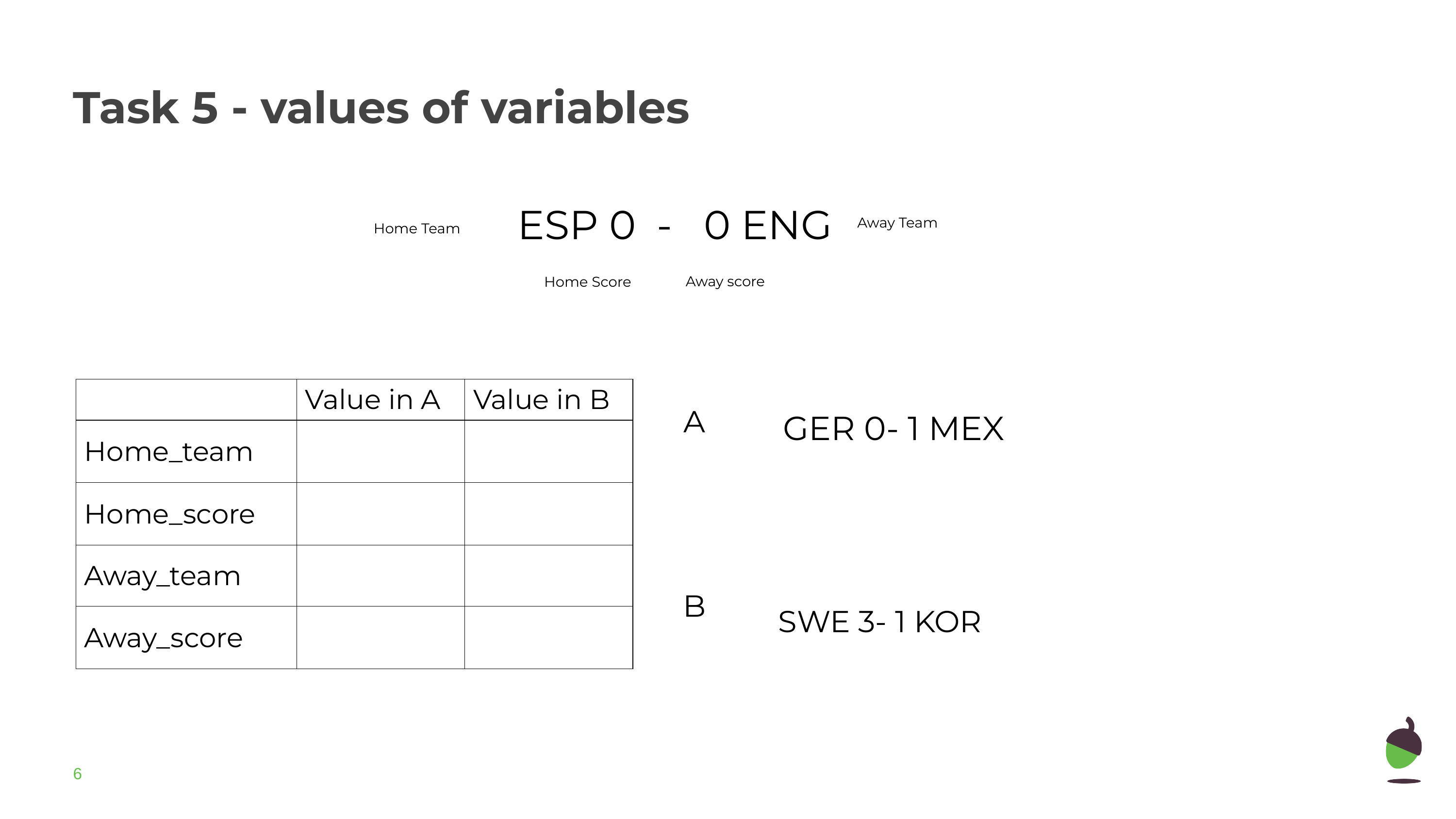

# Task 5 - values of variables
ESP 0  -   0 ENG
Away Team
Home Team
Away score
Home Score
|  | Value in A | Value in B |
| --- | --- | --- |
| Home\_team |  |  |
| Home\_score |  |  |
| Away\_team |  |  |
| Away\_score |  |  |
GER 0- 1 MEX
A
B
SWE 3- 1 KOR
6